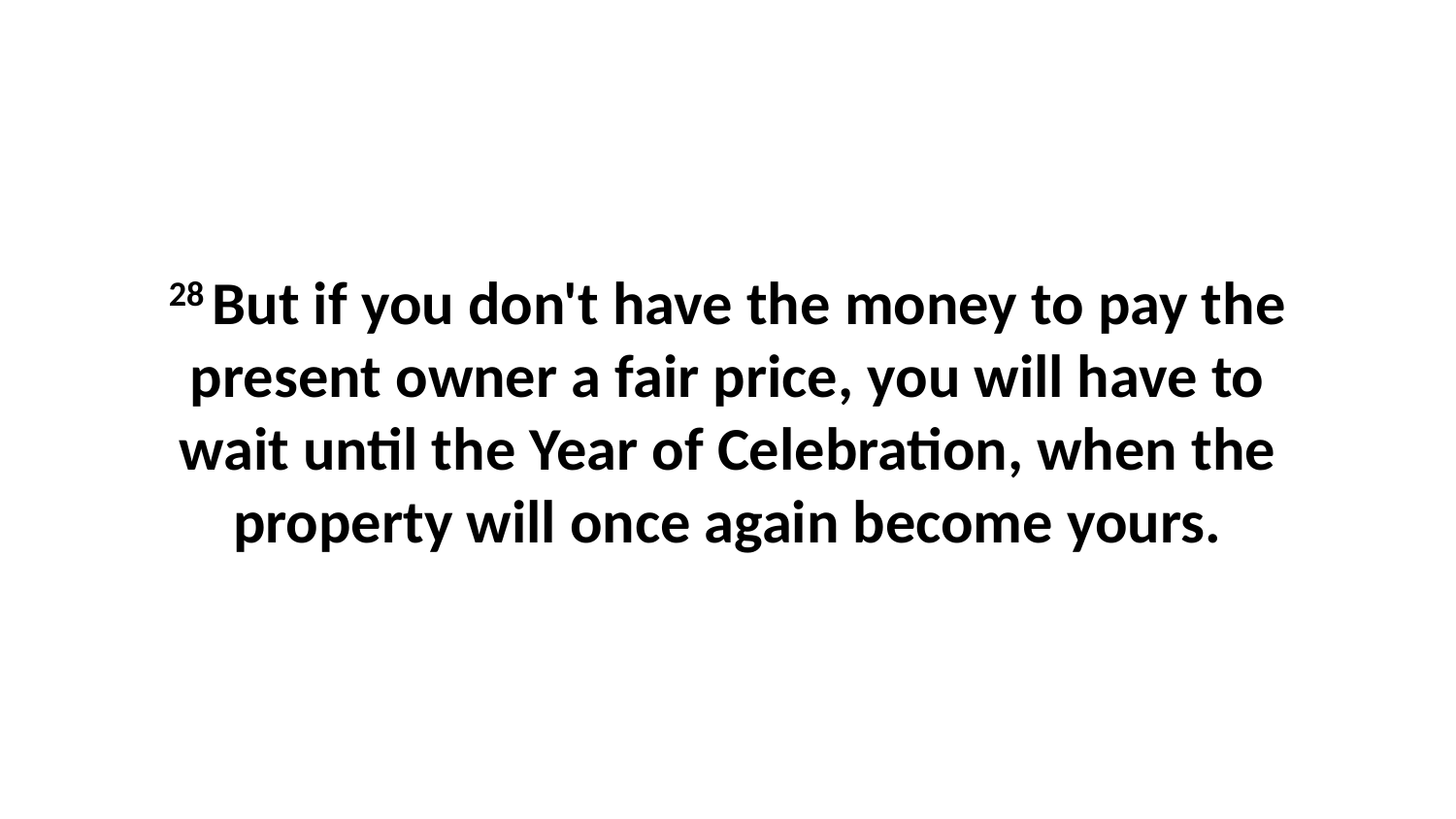

28 But if you don't have the money to pay the present owner a fair price, you will have to wait until the Year of Celebration, when the property will once again become yours.